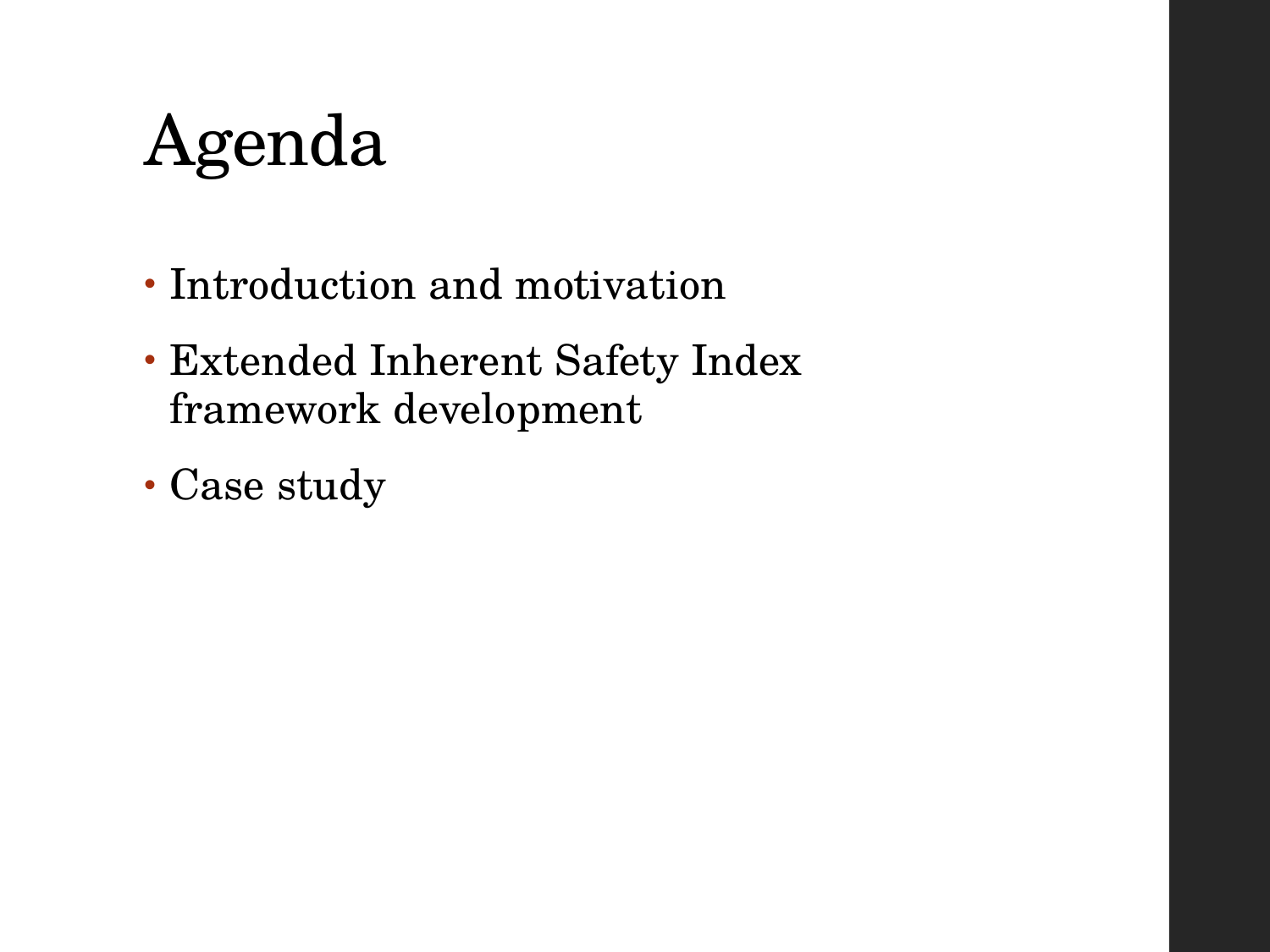

# Agenda
Introduction and motivation
Extended Inherent Safety Index framework development
Case study